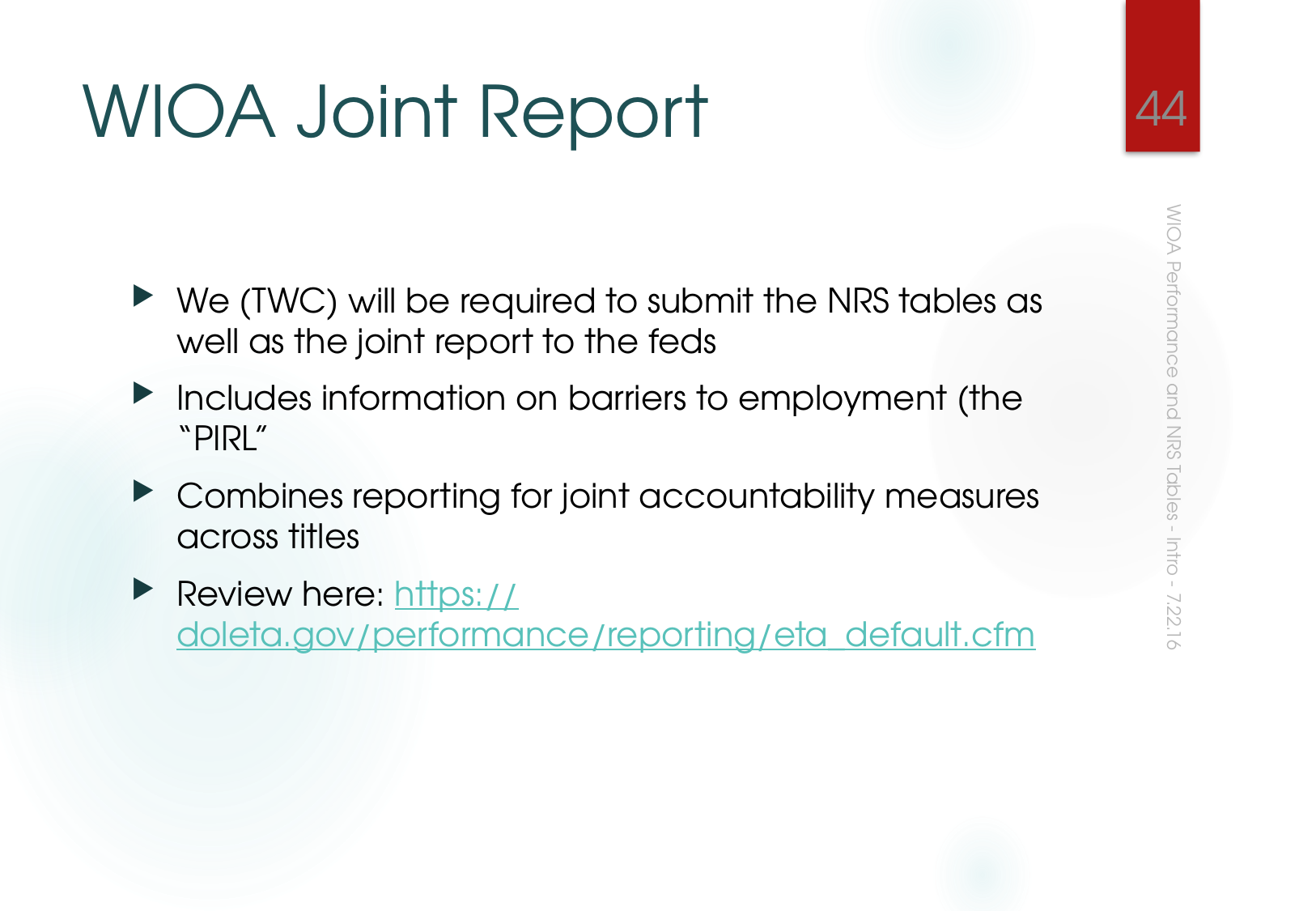

44
# WIOA Joint Report (2)
We (TWC) will be required to submit the NRS tables as well as the joint report to the feds
Includes information on barriers to employment (the “PIRL”
Combines reporting for joint accountability measures across titles
Review here: https://doleta.gov/performance/reporting/eta_default.cfm

WIOA Performance and NRS Tables - Intro - 7.22.16